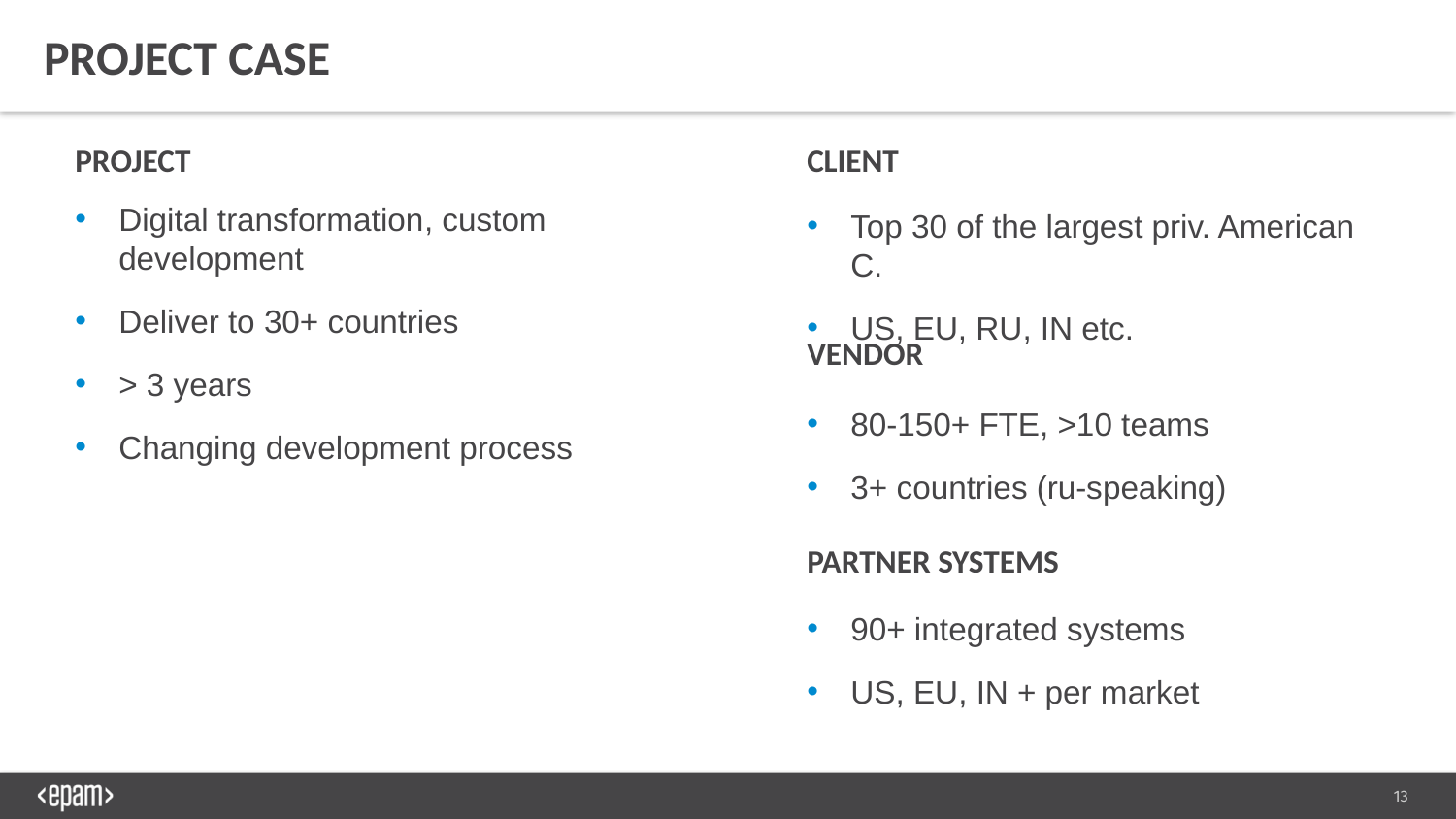

Project case
client
project
Digital transformation, custom development
Deliver to 30+ countries
> 3 years
Changing development process
Top 30 of the largest priv. American C.
US, EU, RU, IN etc.
Vendor
80-150+ FTE, >10 teams
3+ countries (ru-speaking)
Partner systems
90+ integrated systems
US, EU, IN + per market